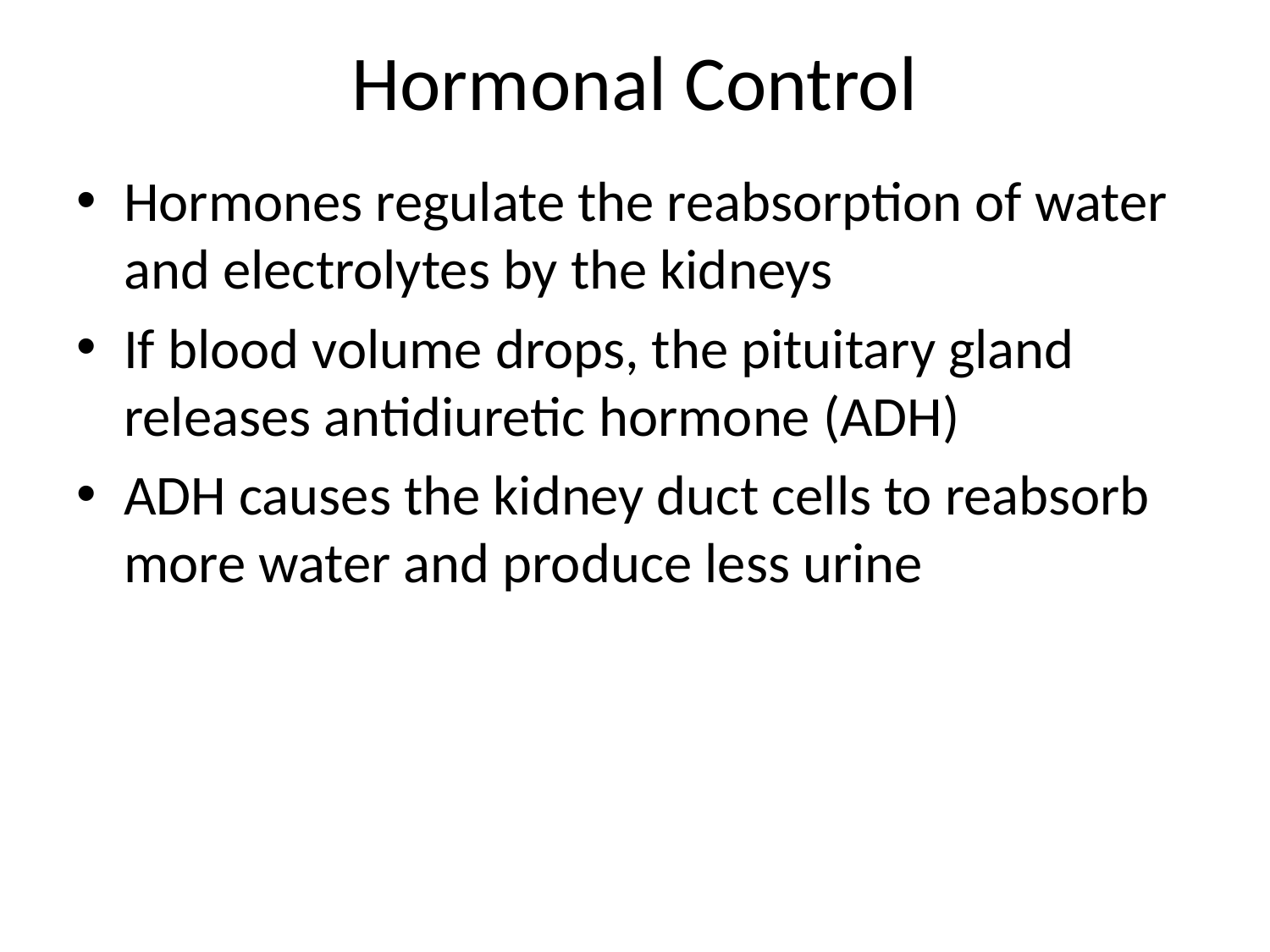

# Hormonal Control
Hormones regulate the reabsorption of water and electrolytes by the kidneys
If blood volume drops, the pituitary gland releases antidiuretic hormone (ADH)
ADH causes the kidney duct cells to reabsorb more water and produce less urine